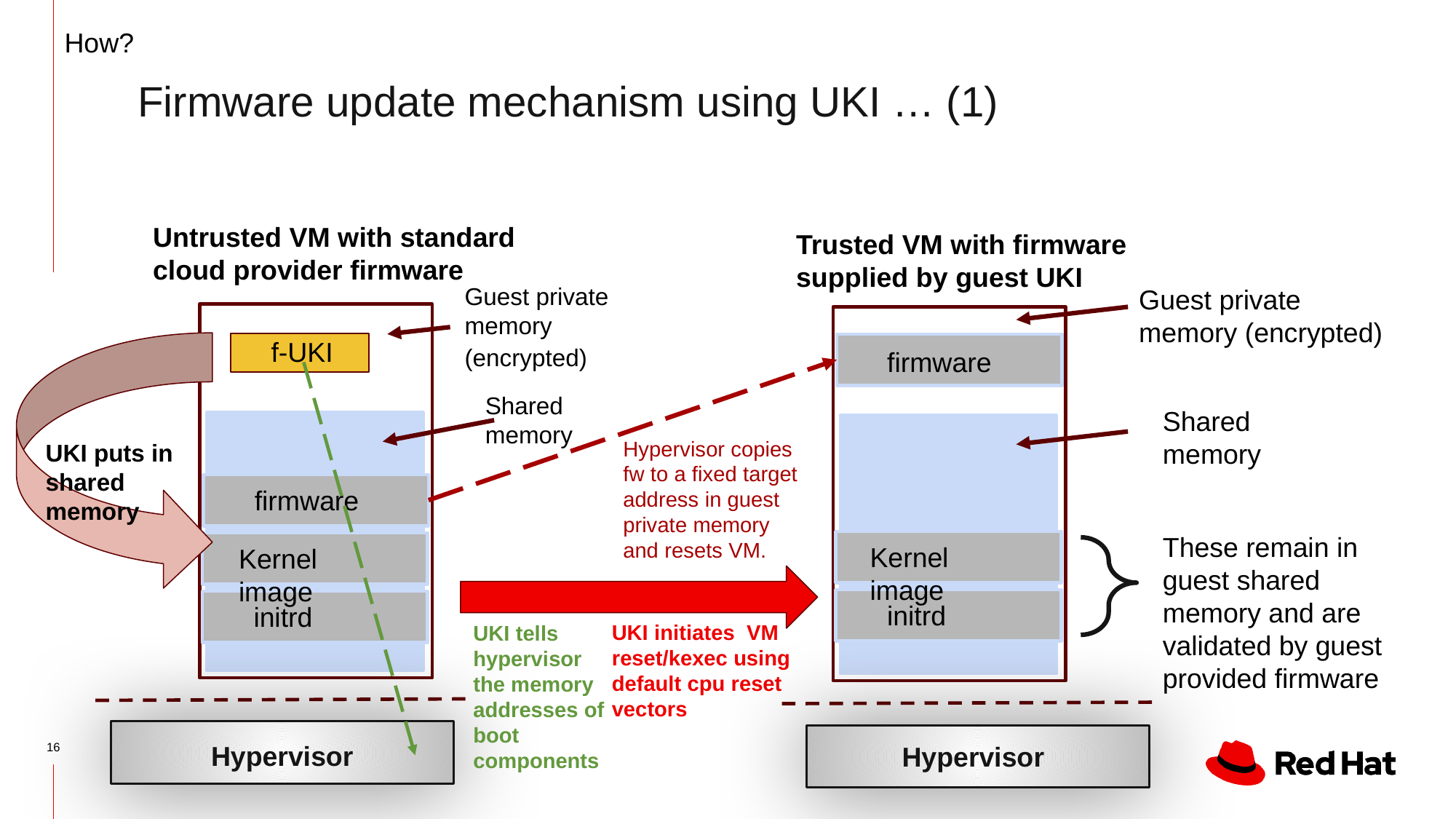

How?
Firmware update mechanism using UKI … (1)
Untrusted VM with standard cloud provider firmware
Trusted VM with firmware supplied by guest UKI
Guest private memory (encrypted)
Guest private memory (encrypted)

f-UKI

firmware
Shared memory
Shared memory

Hypervisor copies fw to a fixed target address in guest private memory and resets VM.
UKI puts in shared memory

firmware
These remain in guest shared memory and are validated by guest provided firmware

Kernel image

Kernel image

initrd

initrd
UKI initiates  VM reset/kexec using default cpu reset vectors
UKI tells hypervisor the memory addresses of boot components

Hypervisor
Hypervisor
16